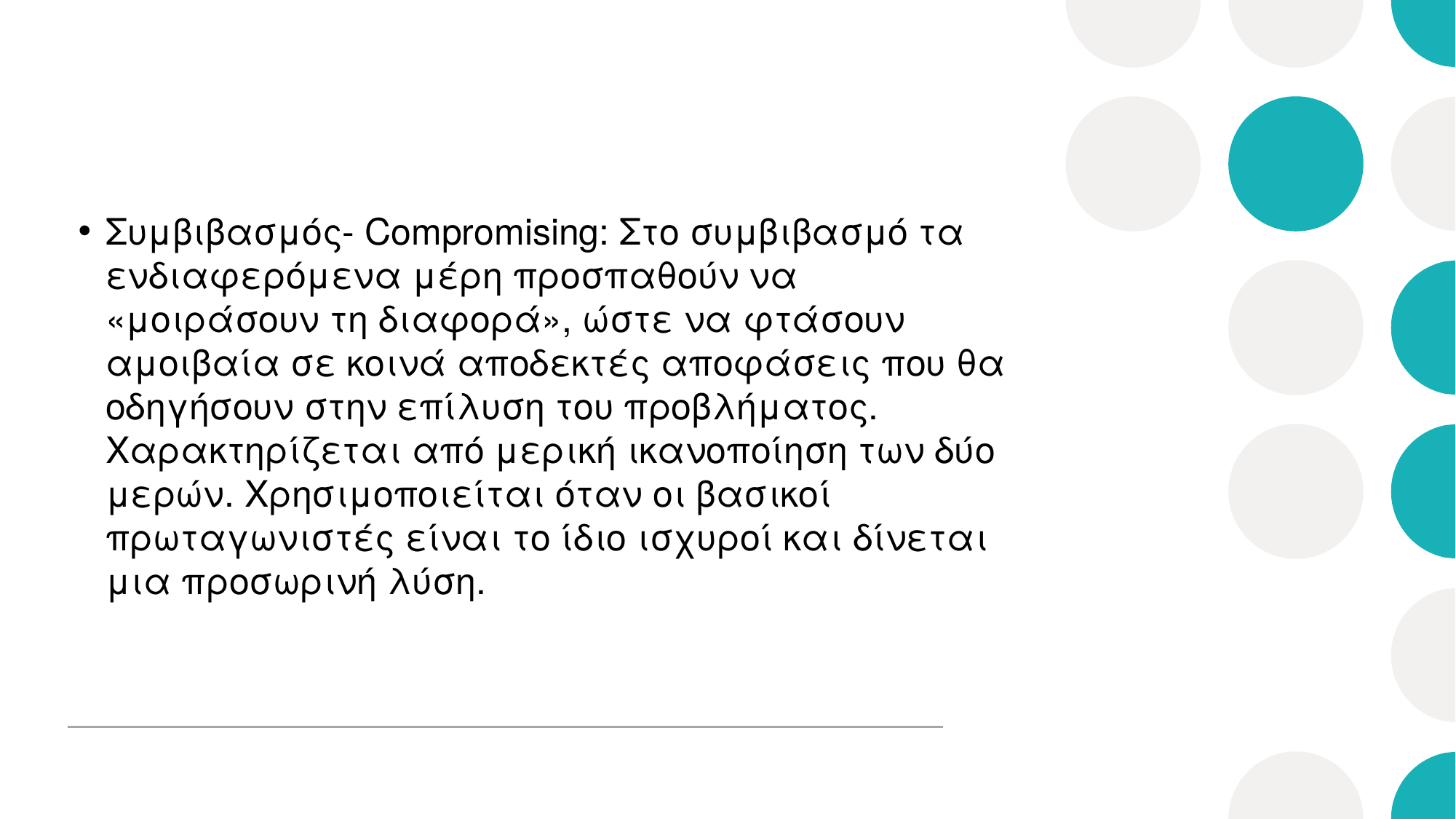

Συμβιβασμός- Compromising: Στο συμβιβασμό τα ενδιαφερόμενα μέρη προσπαθούν να «μοιράσουν τη διαφορά», ώστε να φτάσουν αμοιβαία σε κοινά αποδεκτές αποφάσεις που θα οδηγήσουν στην επίλυση του προβλήματος. Χαρακτηρίζεται από μερική ικανοποίηση των δύο μερών. Χρησιμοποιείται όταν οι βασικοί πρωταγωνιστές είναι το ίδιο ισχυροί και δίνεται μια προσωρινή λύση.